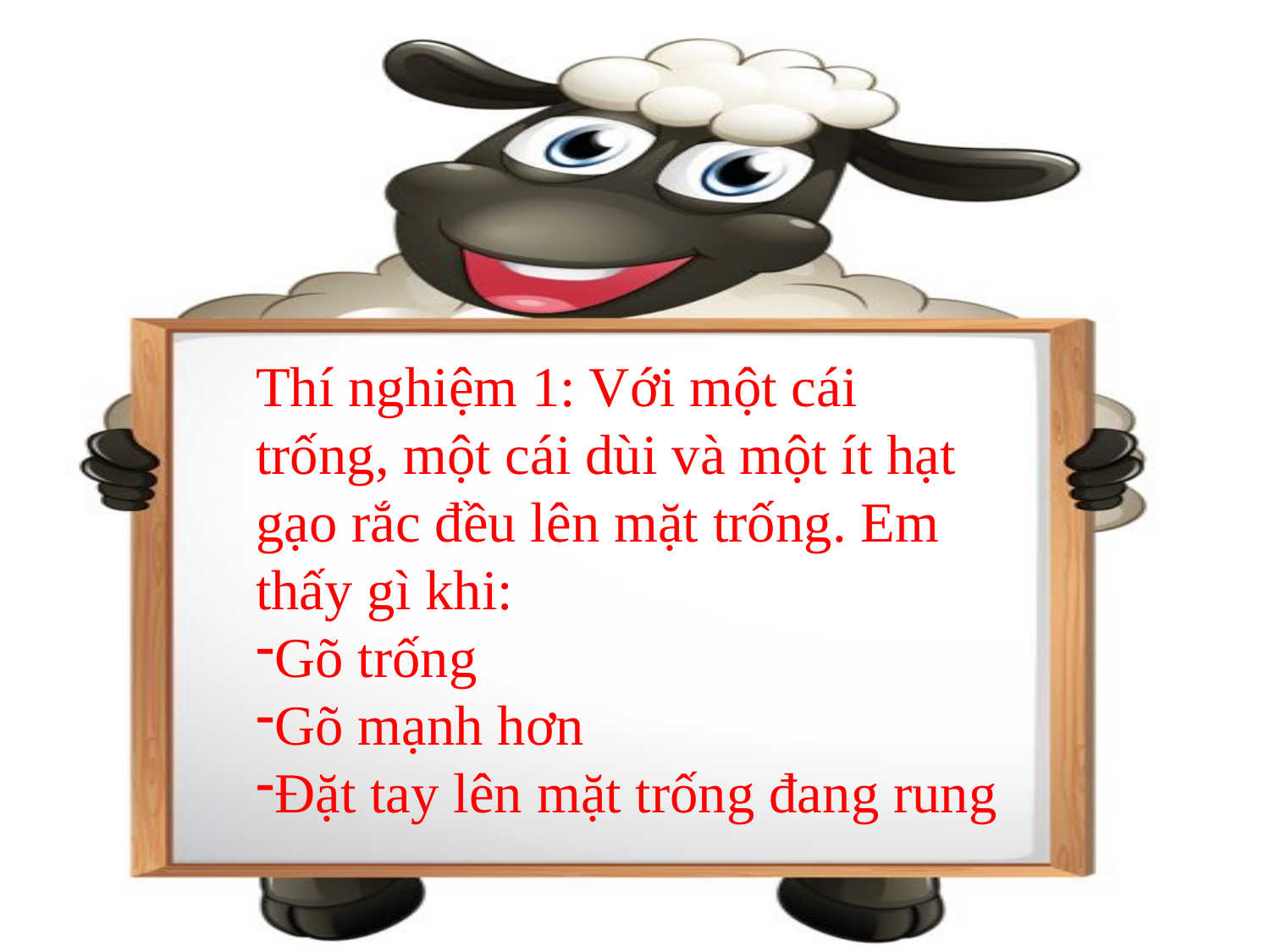

Thí nghiệm 1: Với một cái trống, một cái dùi và một ít hạt gạo rắc đều lên mặt trống. Em thấy gì khi:
Gõ trống
Gõ mạnh hơn
Đặt tay lên mặt trống đang rung